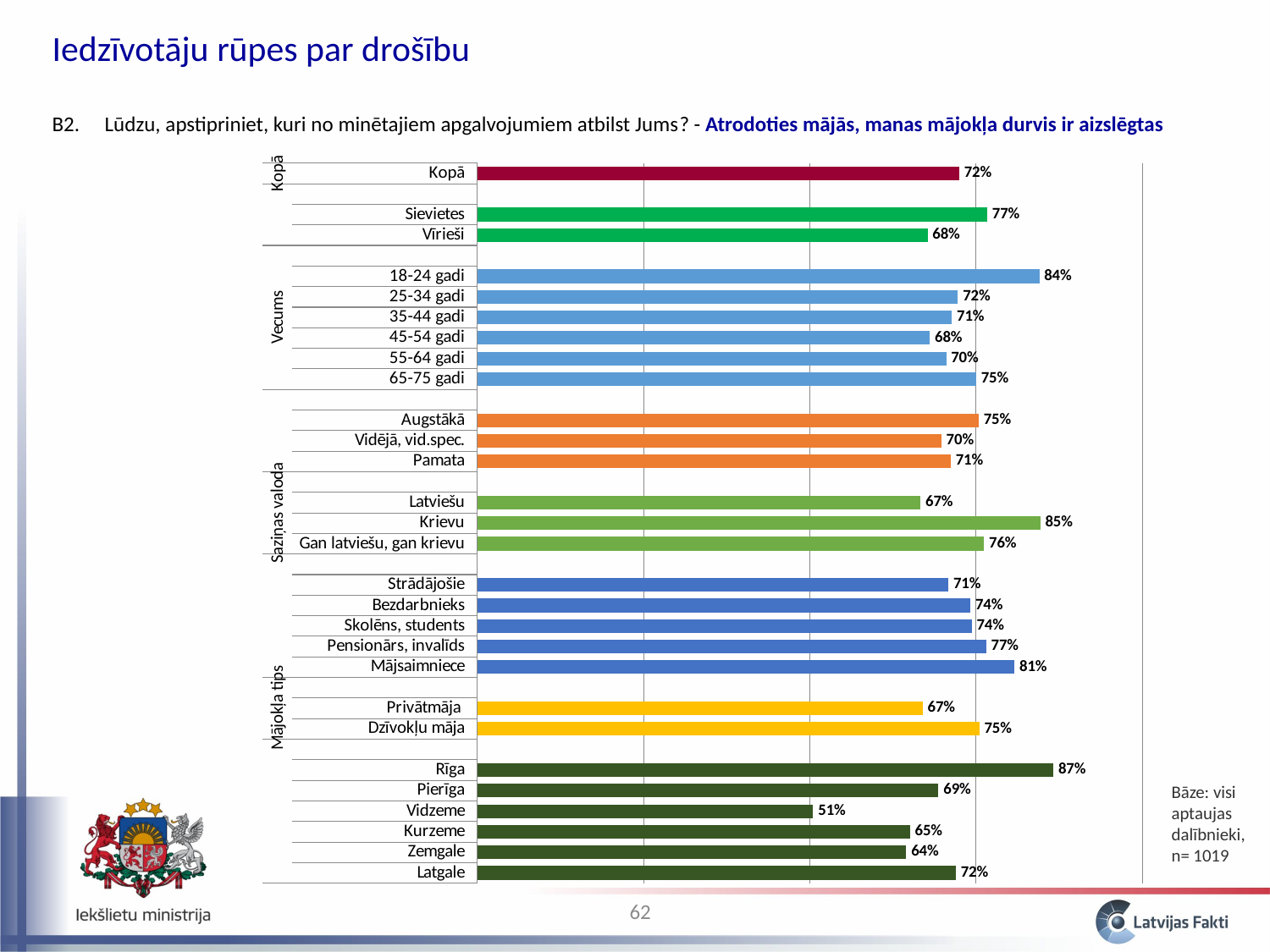

Iedzīvotāju rūpes par drošību
B2. 	 Lūdzu, apstipriniet, kuri no minētajiem apgalvojumiem atbilst Jums? - Atrodoties mājās, manas mājokļa durvis ir aizslēgtas

### Chart

| Category | Atrodoties mājās, manas mājokļa durvis ir aizslēgtas |
|---|---|
| Latgale | 0.7193274530945325 |
| Zemgale | 0.6448776584727327 |
| Kurzeme | 0.6506120559279236 |
| Vidzeme | 0.5051380398023931 |
| Pierīga | 0.6933082686912784 |
| Rīga | 0.8660690333849188 |
|  | None |
| Dzīvokļu māja | 0.7547007925906855 |
| Privātmāja  | 0.6696012182482859 |
|  | None |
| Mājsaimniece | 0.8077379054422544 |
| Pensionārs, invalīds | 0.7651353780784692 |
| Skolēns, students | 0.7432590663332401 |
| Bezdarbnieks | 0.7415161966762757 |
| Strādājošie | 0.7082005219807531 |
|  | None |
| Gan latviešu, gan krievu | 0.7617555942475505 |
| Krievu | 0.846512438402714 |
| Latviešu | 0.6665468795618403 |
|  | None |
| Pamata | 0.711654748093215 |
| Vidējā, vid.spec. | 0.6975941930789296 |
| Augstākā | 0.7537929480159404 |
|  | None |
| 65-75 gadi | 0.7498732283418086 |
| 55-64 gadi | 0.7048934856064213 |
| 45-54 gadi | 0.6804523219384429 |
| 35-44 gadi | 0.7134414454374933 |
| 25-34 gadi | 0.7224576845218216 |
| 18-24 gadi | 0.8449327246549629 |
|  | None |
| Vīrieši | 0.6769672710426258 |
| Sievietes | 0.7665523036102229 |
|  | None |
| Kopā | 0.7243397480735467 |
Bāze: visi aptaujas dalībnieki, n= 1019
62